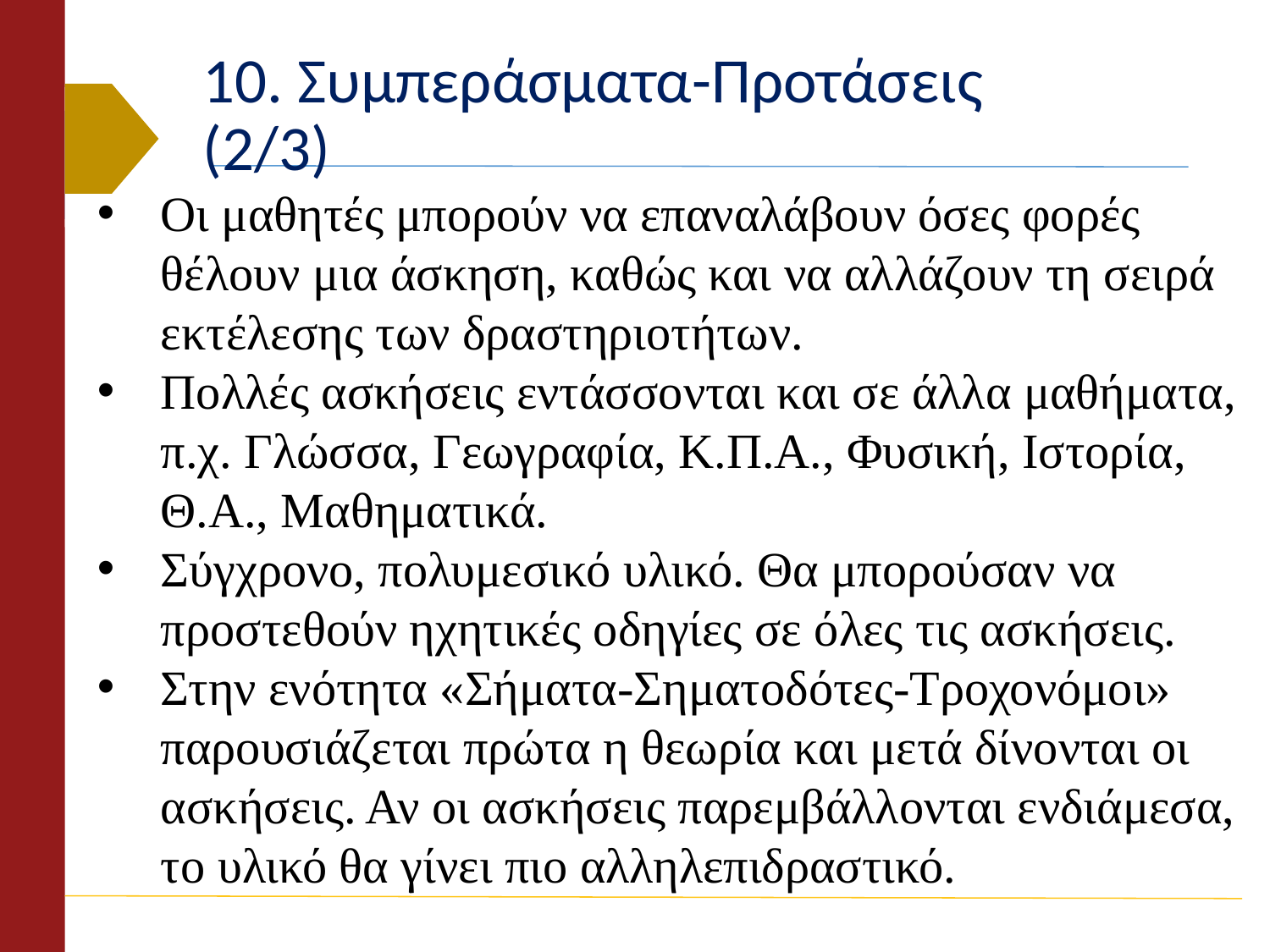

# 10. Συμπεράσματα-Προτάσεις (2/3)
Οι μαθητές μπορούν να επαναλάβουν όσες φορές θέλουν μια άσκηση, καθώς και να αλλάζουν τη σειρά εκτέλεσης των δραστηριοτήτων.
Πολλές ασκήσεις εντάσσονται και σε άλλα μαθήματα, π.χ. Γλώσσα, Γεωγραφία, Κ.Π.Α., Φυσική, Ιστορία, Θ.Α., Μαθηματικά.
Σύγχρονο, πολυμεσικό υλικό. Θα μπορούσαν να προστεθούν ηχητικές οδηγίες σε όλες τις ασκήσεις.
Στην ενότητα «Σήματα-Σηματοδότες-Τροχονόμοι» παρουσιάζεται πρώτα η θεωρία και μετά δίνονται οι ασκήσεις. Αν οι ασκήσεις παρεμβάλλονται ενδιάμεσα, το υλικό θα γίνει πιο αλληλεπιδραστικό.